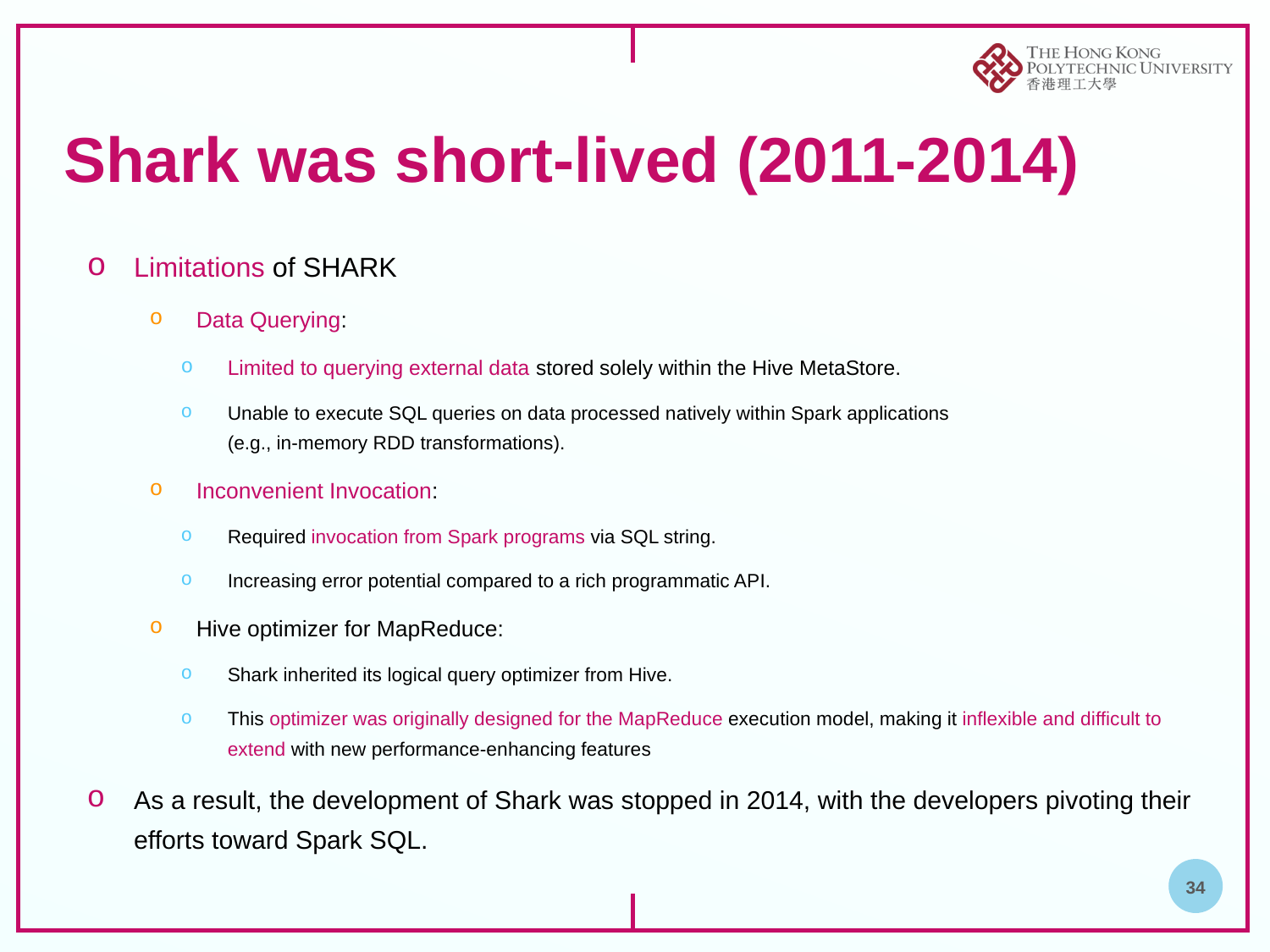

# Shark was short-lived (2011-2014)
Limitations of SHARK
Data Querying:
Limited to querying external data stored solely within the Hive MetaStore.
Unable to execute SQL queries on data processed natively within Spark applications
(e.g., in-memory RDD transformations).
Inconvenient Invocation:
Required invocation from Spark programs via SQL string.
Increasing error potential compared to a rich programmatic API.
Hive optimizer for MapReduce:
Shark inherited its logical query optimizer from Hive.
This optimizer was originally designed for the MapReduce execution model, making it inflexible and difficult to extend with new performance-enhancing features
As a result, the development of Shark was stopped in 2014, with the developers pivoting their efforts toward Spark SQL.